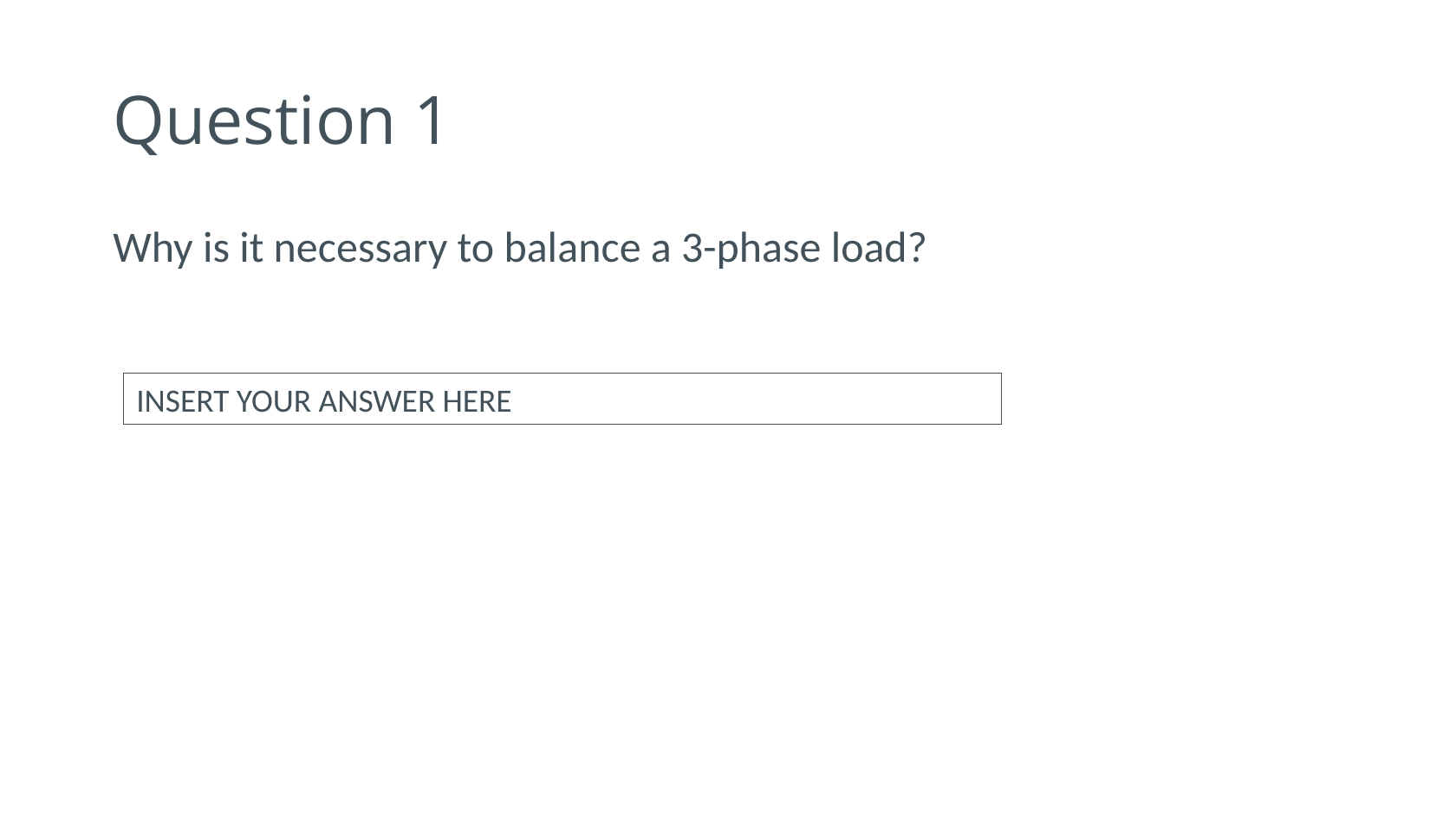

# Question 1
Why is it necessary to balance a 3-phase load?
INSERT YOUR ANSWER HERE